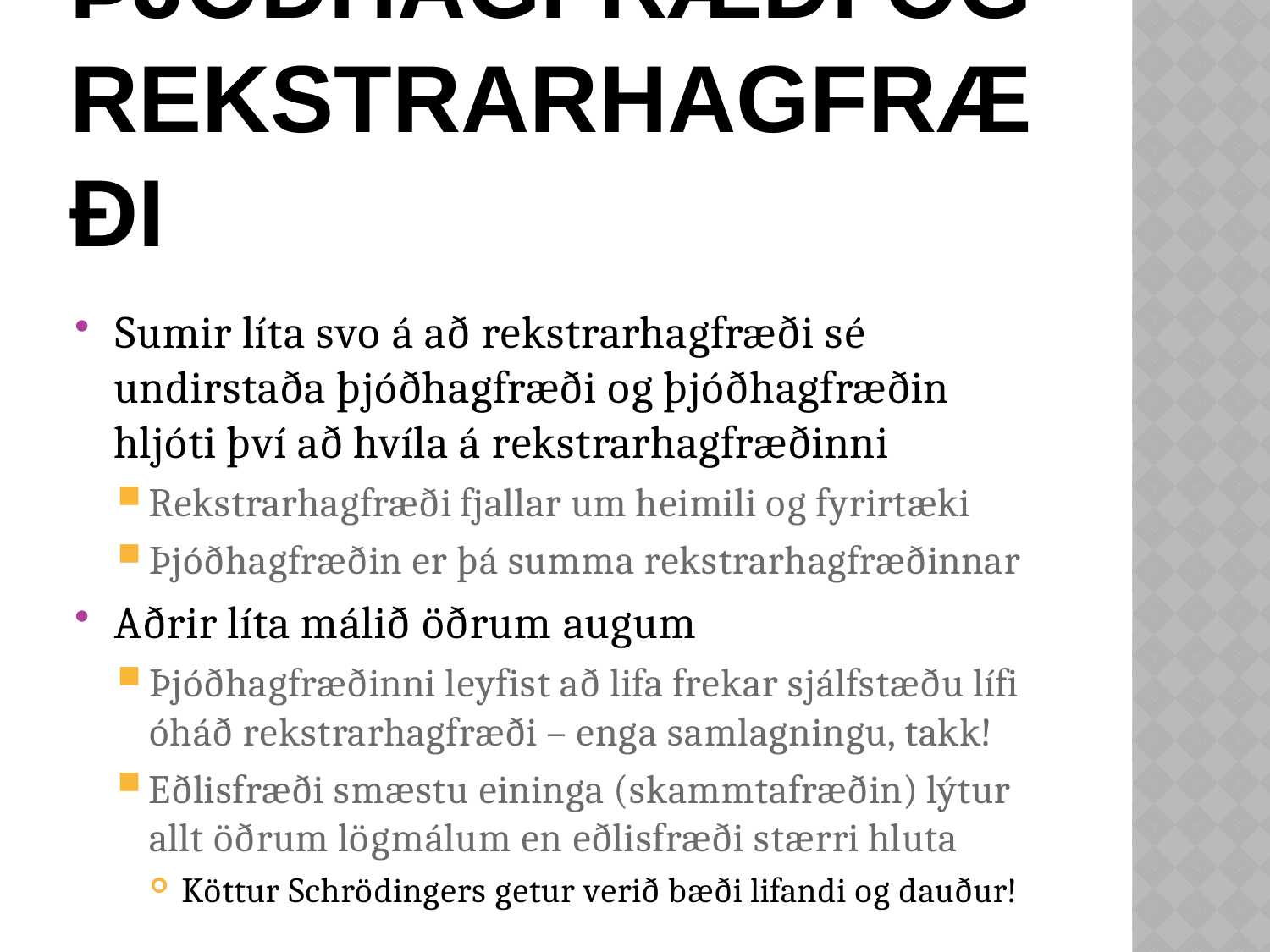

# Samband Þjóðhagfræði og rekstrarhagfræði
Sumir líta svo á að rekstrarhagfræði sé undirstaða þjóðhagfræði og þjóðhagfræðin hljóti því að hvíla á rekstrarhagfræðinni
Rekstrarhagfræði fjallar um heimili og fyrirtæki
Þjóðhagfræðin er þá summa rekstrarhagfræðinnar
Aðrir líta málið öðrum augum
Þjóðhagfræðinni leyfist að lifa frekar sjálfstæðu lífi óháð rekstrarhagfræði – enga samlagningu, takk!
Eðlisfræði smæstu eininga (skammtafræðin) lýtur allt öðrum lögmálum en eðlisfræði stærri hluta
Köttur Schrödingers getur verið bæði lifandi og dauður!